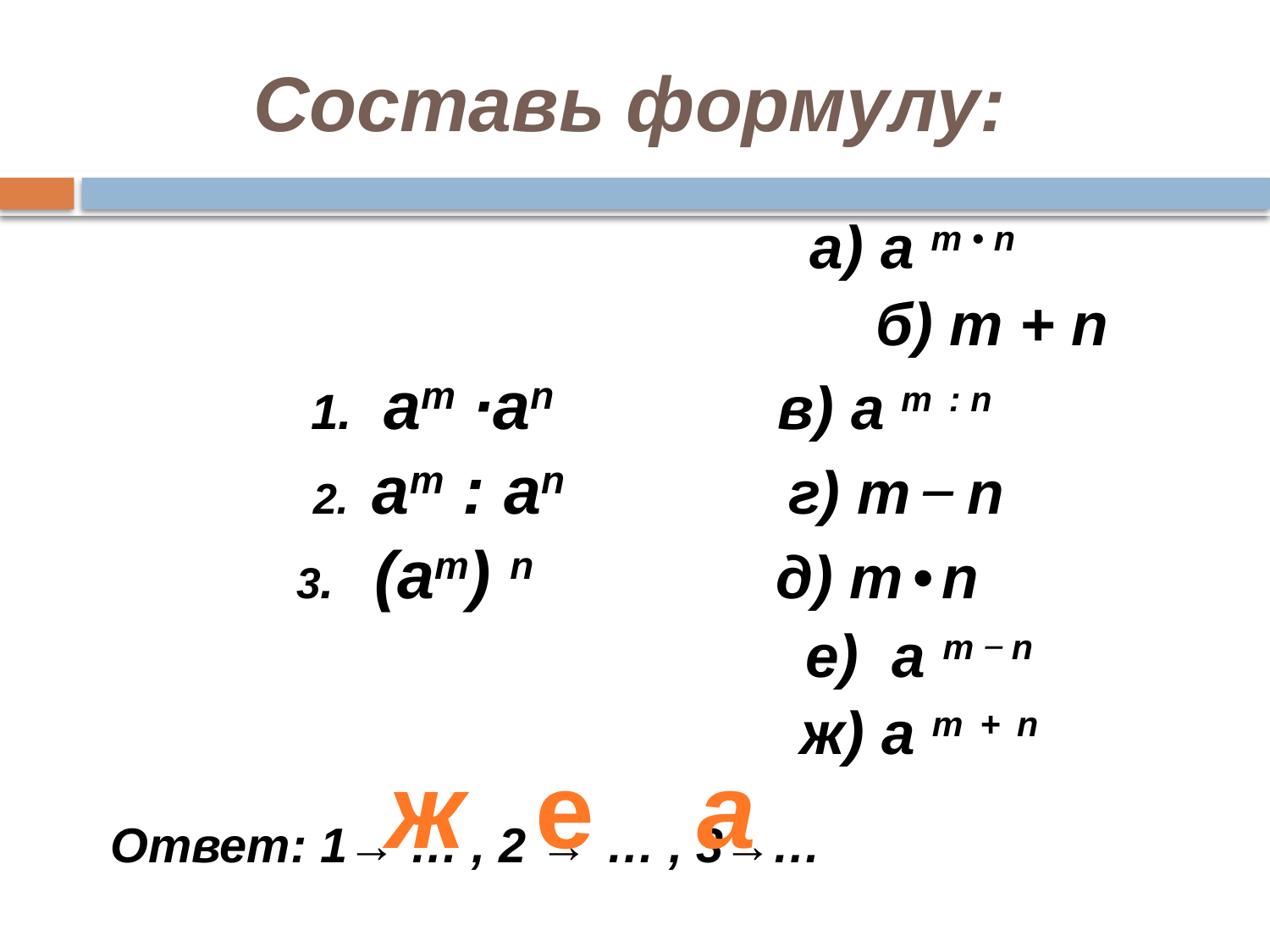

# Составь формулу:

                                                                                                                                         а) a m • n
                                                 б) m + n
         1.   am ∙an            в) a m : n
    2.  am : an            г) m  ̶  n
    3.   (am) n             д) m • n
                                   е)  a m  ̶  n
                                   ж) a m + n

    Ответ: 1→ … , 2 → … , 3→…

ж
е
а